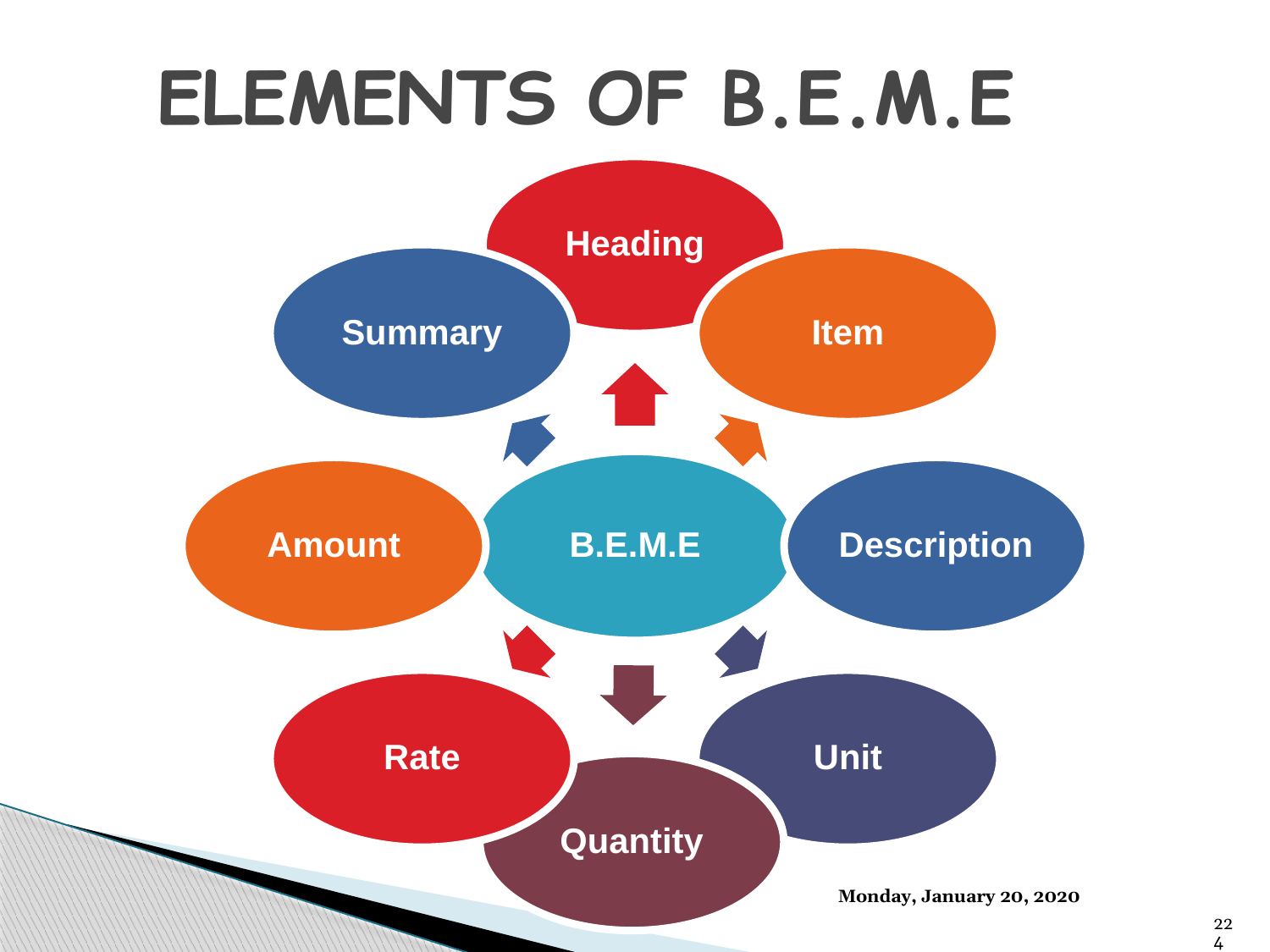

# ELEMENTS OF B.E.M.E
B.E.M.E

Heading

Item

Description

Unit

Quantity

Rate

Amount

Summary
Monday, January 20, 2020
224